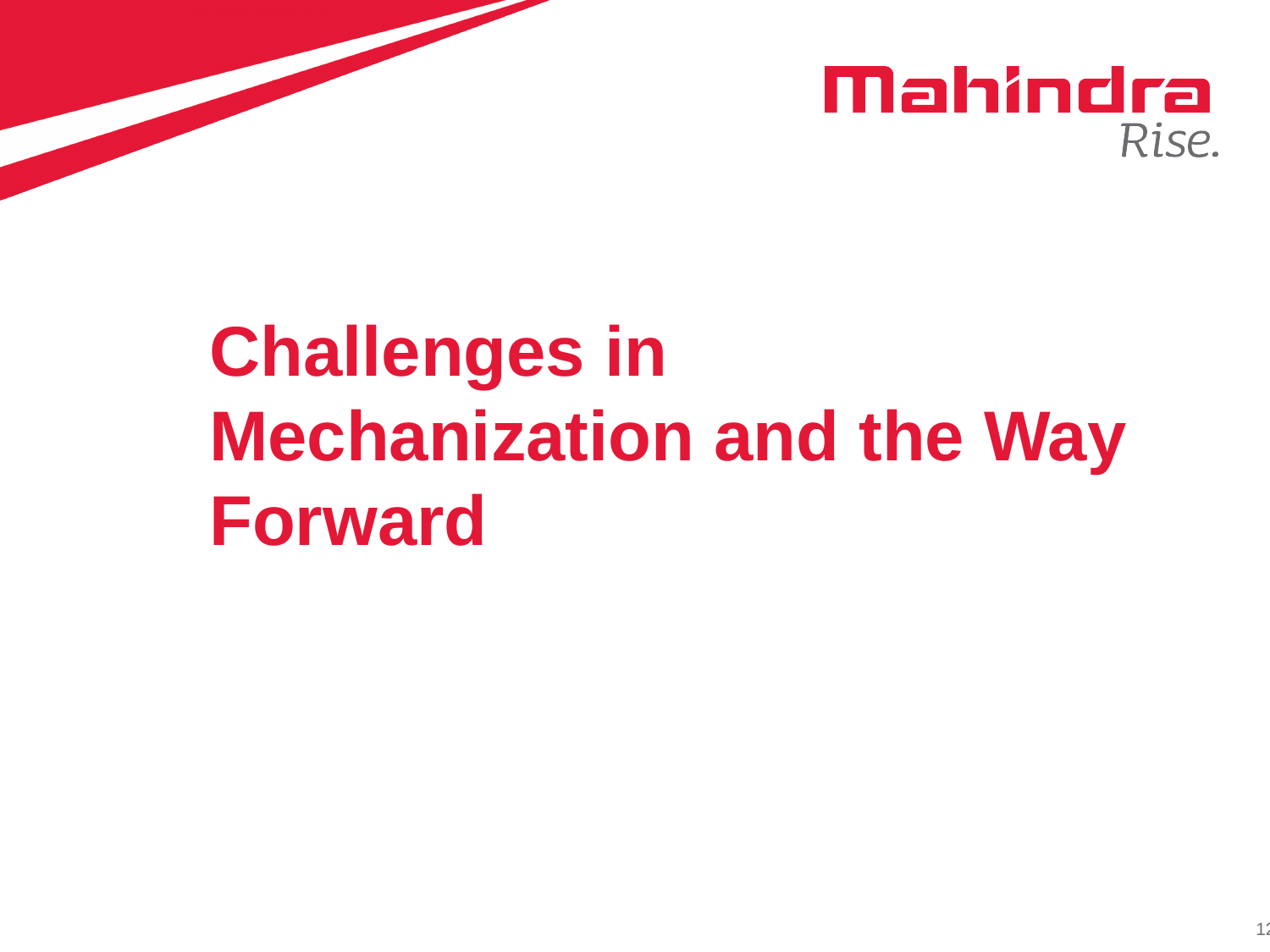

# Challenges in Mechanization and the Way Forward